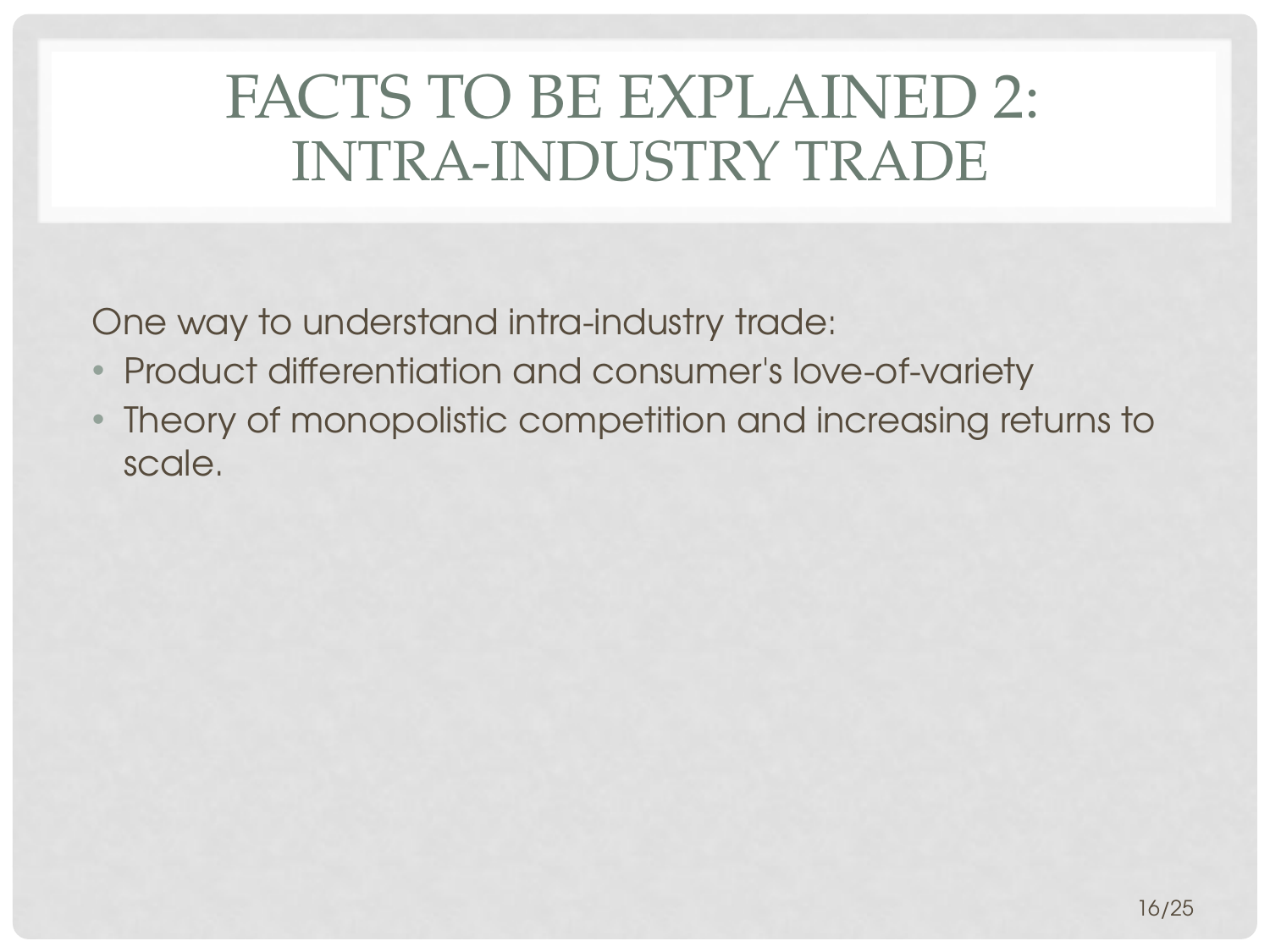

# Facts to be explained 2: Intra-industry trade

One way to understand intra-industry trade:
Product differentiation and consumer's love-of-variety
Theory of monopolistic competition and increasing returns to scale.
16/25